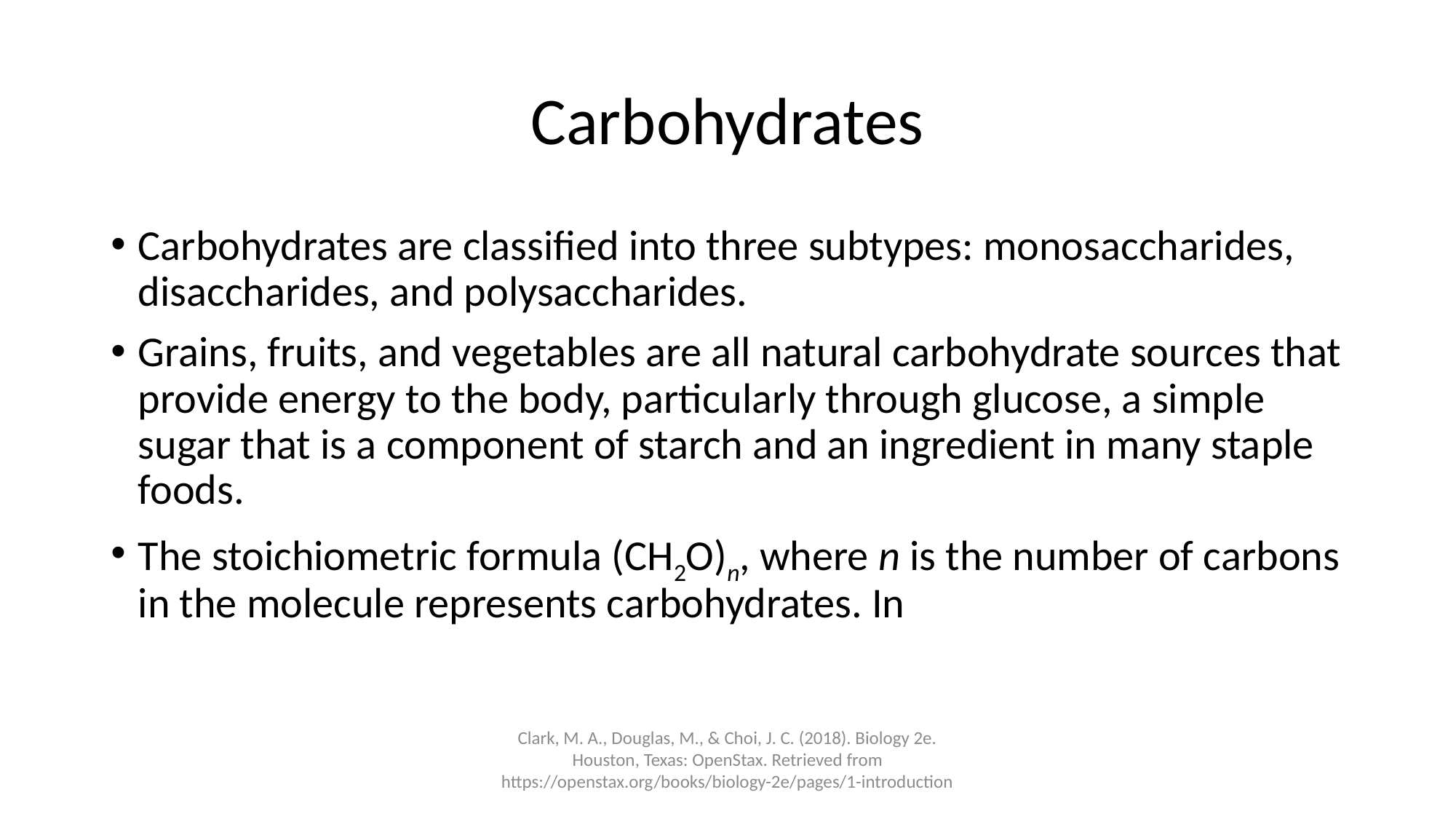

# Carbohydrates
Carbohydrates are classified into three subtypes: monosaccharides, disaccharides, and polysaccharides.
Grains, fruits, and vegetables are all natural carbohydrate sources that provide energy to the body, particularly through glucose, a simple sugar that is a component of starch and an ingredient in many staple foods.
The stoichiometric formula (CH2O)n, where n is the number of carbons in the molecule represents carbohydrates. In
Clark, M. A., Douglas, M., & Choi, J. C. (2018). Biology 2e. Houston, Texas: OpenStax. Retrieved from https://openstax.org/books/biology-2e/pages/1-introduction